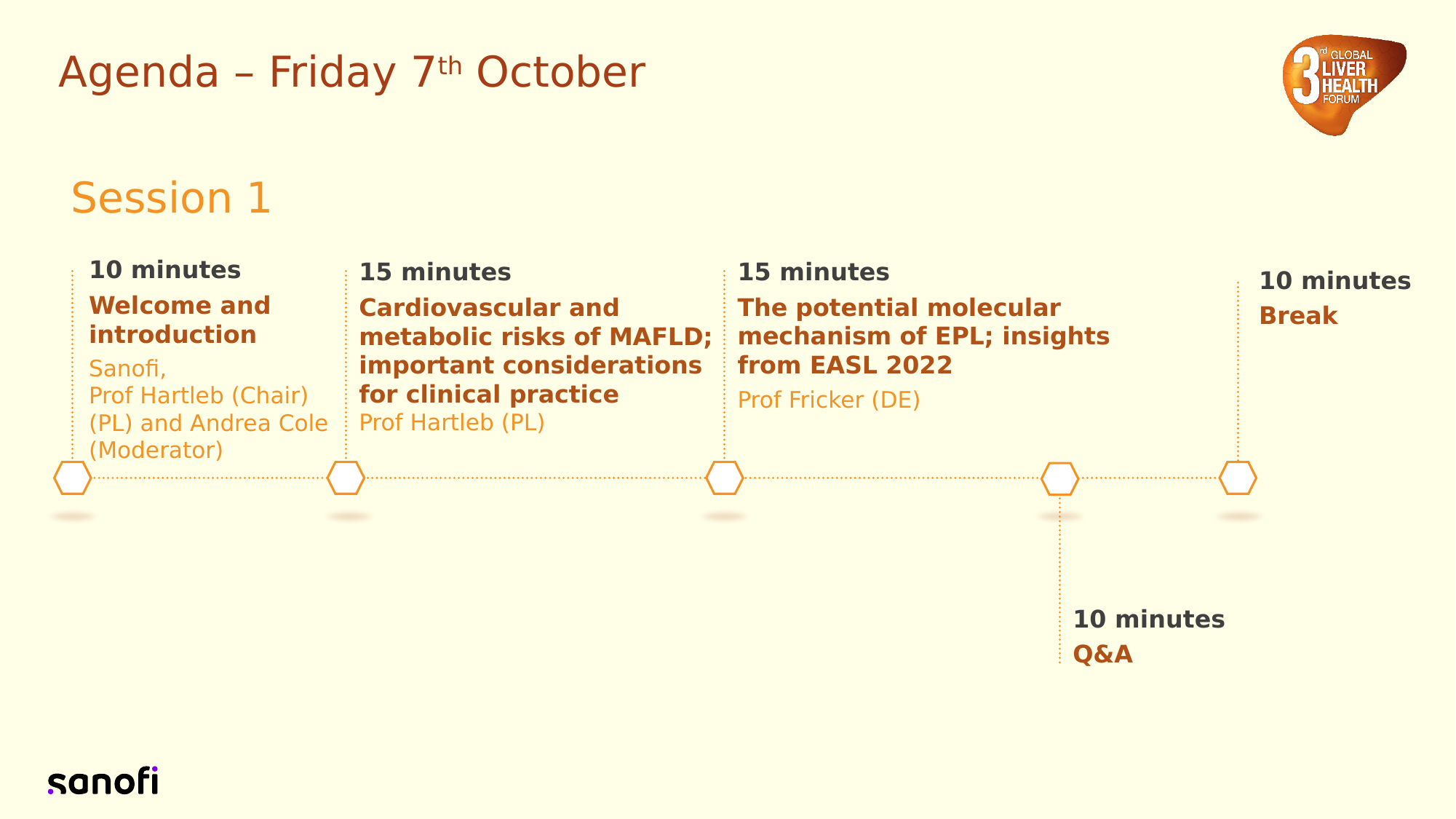

# Agenda – Friday 7th October
Session 1
10 minutes
Welcome and introduction
Sanofi,
Prof Hartleb (Chair) (PL) and Andrea Cole (Moderator)
15 minutes
Cardiovascular and metabolic risks of MAFLD; important considerations for clinical practice
Prof Hartleb (PL)
15 minutes
The potential molecular mechanism of EPL; insights from EASL 2022
Prof Fricker (DE)
10 minutes
Break

10 minutes
Q&A